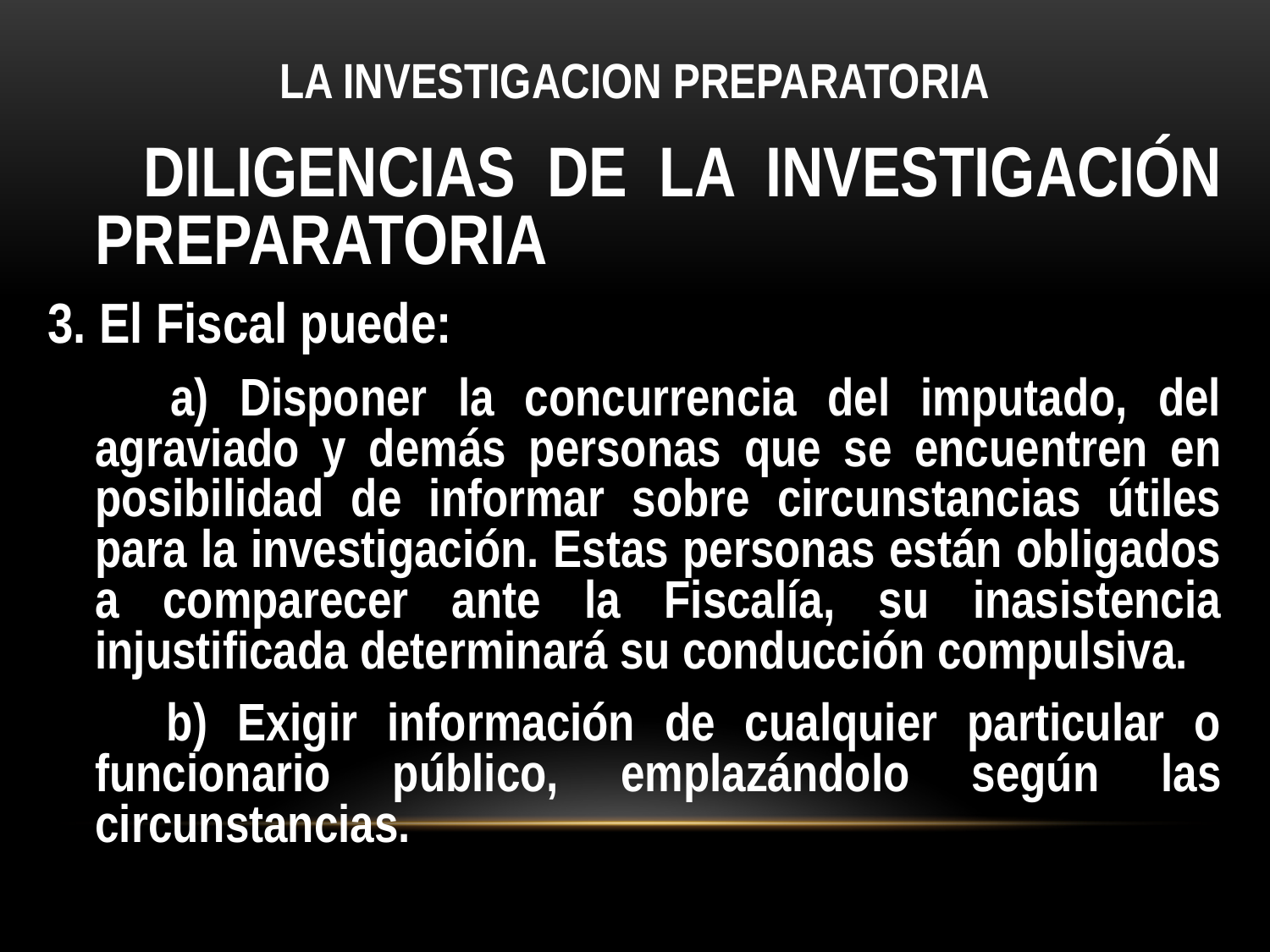

# LA INVESTIGACION PREPARATORIA
   DILIGENCIAS DE LA INVESTIGACIÓN PREPARATORIA
3. El Fiscal puede:
    a) Disponer la concurrencia del imputado, del agraviado y demás personas que se encuentren en posibilidad de informar sobre circunstancias útiles para la investigación. Estas personas están obligados a comparecer ante la Fiscalía, su inasistencia injustificada determinará su conducción compulsiva.
    b) Exigir información de cualquier particular o funcionario público, emplazándolo según las circunstancias.